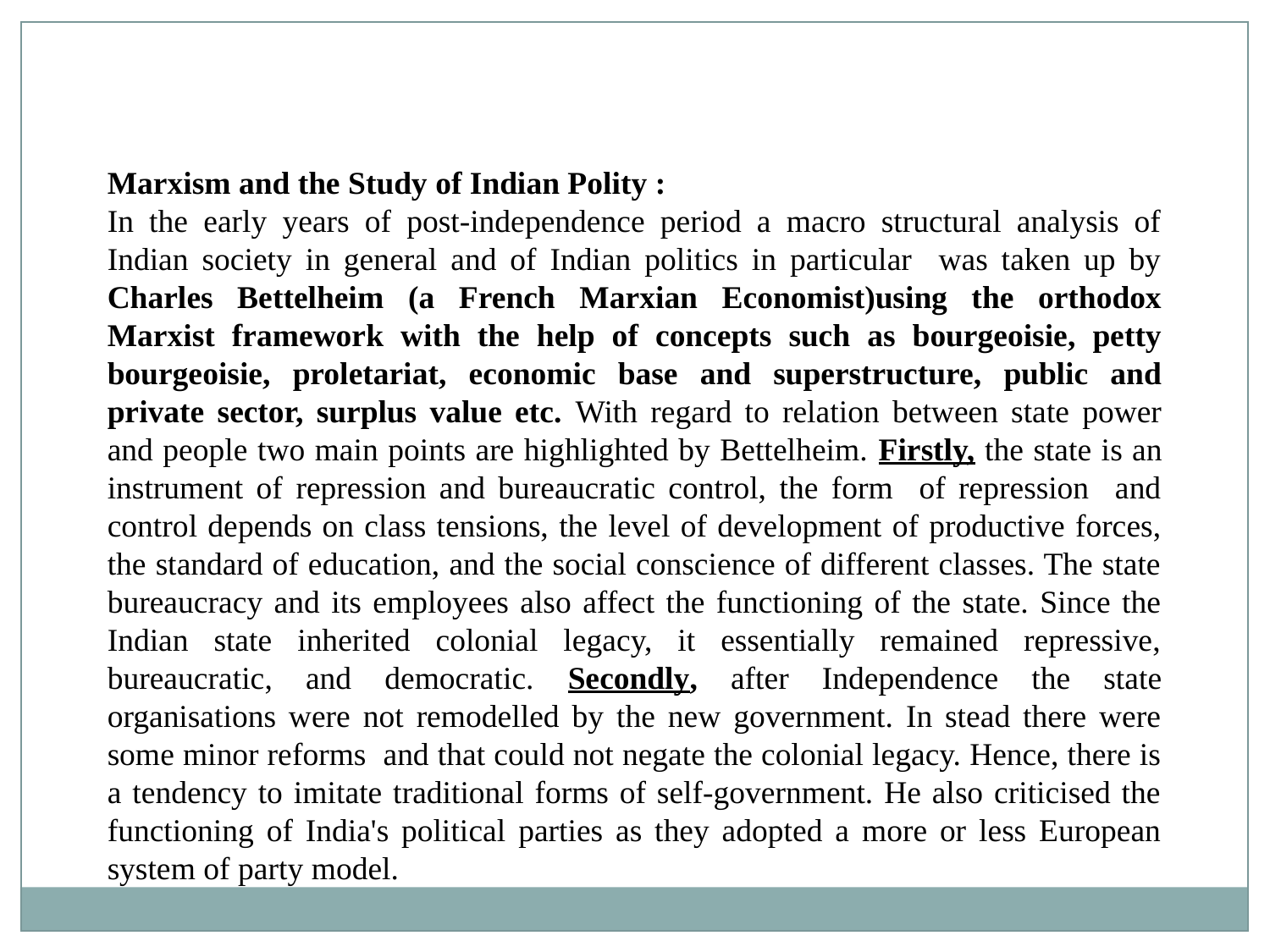

Marxism and the Study of Indian Polity :
In the early years of post-independence period a macro structural analysis of Indian society in general and of Indian politics in particular  was taken up by Charles Bettelheim (a French Marxian Economist)using the orthodox Marxist framework with the help of concepts such as bourgeoisie, petty bourgeoisie, proletariat, economic base and superstructure, public and private sector, surplus value etc. With regard to relation between state power and people two main points are highlighted by Bettelheim. Firstly, the state is an instrument of repression and bureaucratic control, the form  of repression  and control depends on class tensions, the level of development of productive forces, the standard of education, and the social conscience of different classes. The state bureaucracy and its employees also affect the functioning of the state. Since the Indian state inherited colonial legacy, it essentially remained repressive, bureaucratic, and democratic. Secondly, after Independence the state organisations were not remodelled by the new government. In stead there were some minor reforms  and that could not negate the colonial legacy. Hence, there is a tendency to imitate traditional forms of self-government. He also criticised the functioning of India's political parties as they adopted a more or less European system of party model.